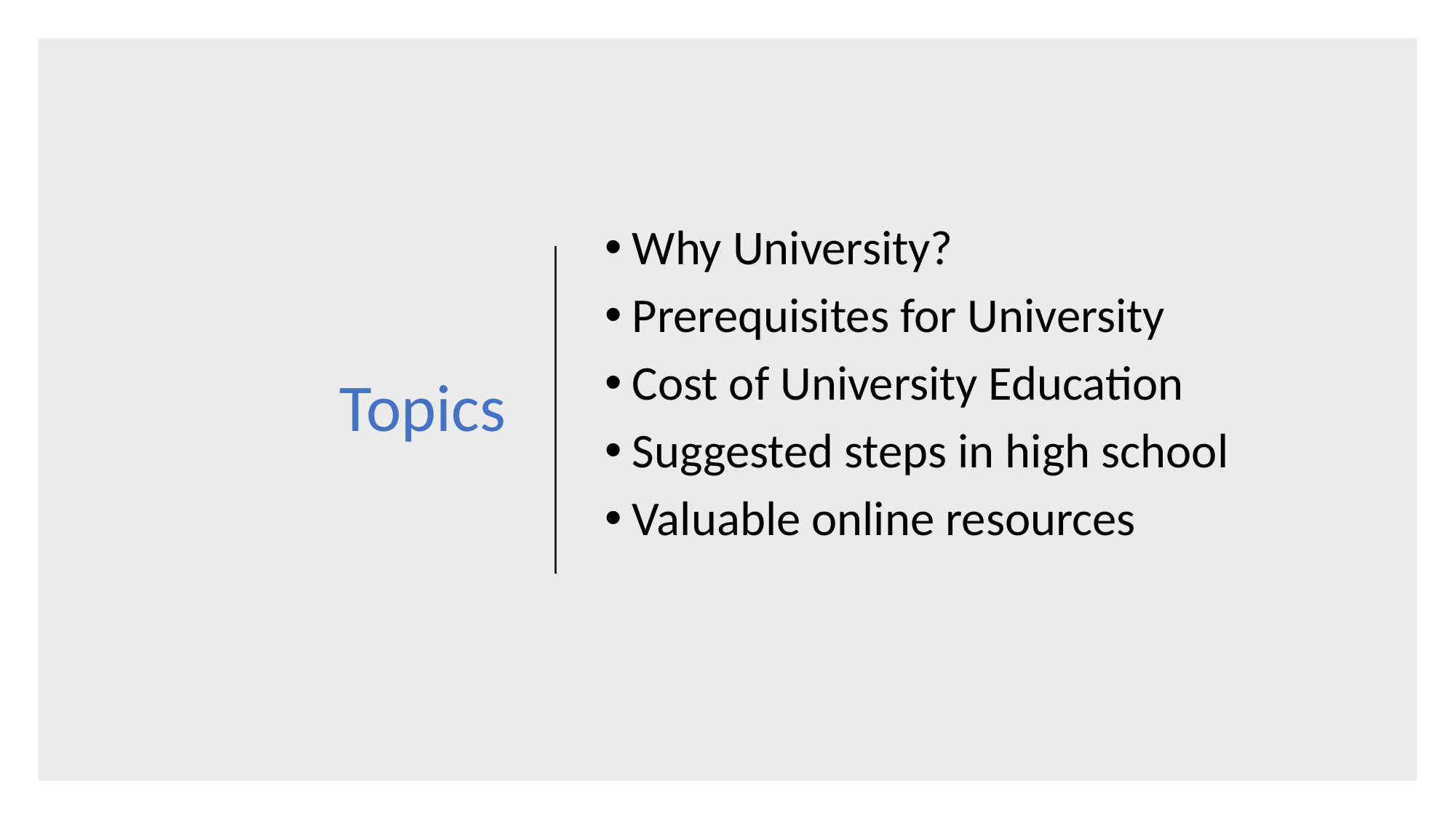

# Topics

Why University?
Prerequisites for University
Cost of University Education
Suggested steps in high school
Valuable online resources